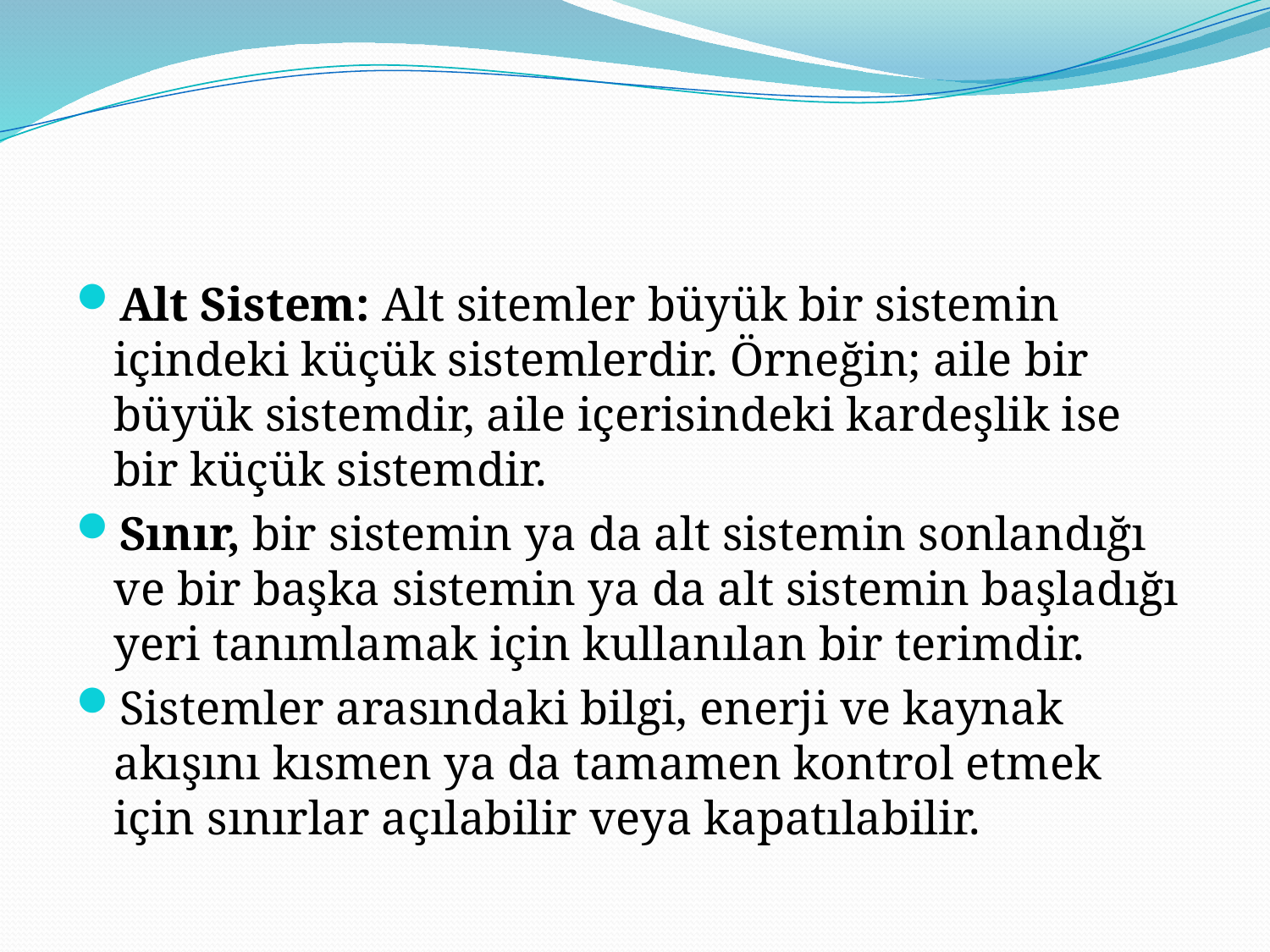

#
Alt Sistem: Alt sitemler büyük bir sistemin içindeki küçük sistemlerdir. Örneğin; aile bir büyük sistemdir, aile içerisindeki kardeşlik ise bir küçük sistemdir.
Sınır, bir sistemin ya da alt sistemin sonlandığı ve bir başka sistemin ya da alt sistemin başladığı yeri tanımlamak için kullanılan bir terimdir.
Sistemler arasındaki bilgi, enerji ve kaynak akışını kısmen ya da tamamen kontrol etmek için sınırlar açılabilir veya kapatılabilir.